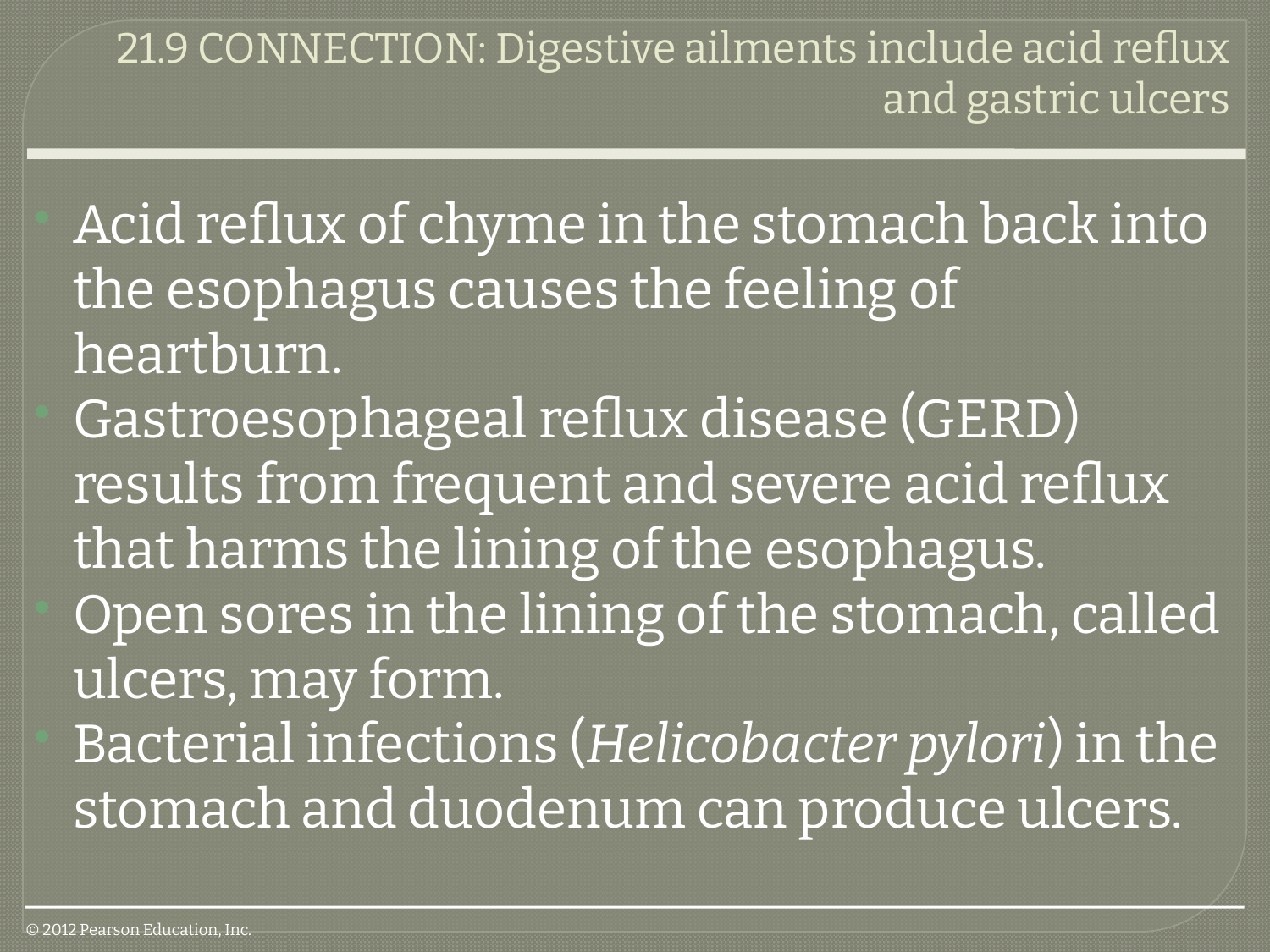

21.9 CONNECTION: Digestive ailments include acid reflux and gastric ulcers
0

Acid reflux of chyme in the stomach back into the esophagus causes the feeling of heartburn.
Gastroesophageal reflux disease (GERD) results from frequent and severe acid reflux that harms the lining of the esophagus.
Open sores in the lining of the stomach, called ulcers, may form.
Bacterial infections (Helicobacter pylori) in the stomach and duodenum can produce ulcers.

© 2012 Pearson Education, Inc.